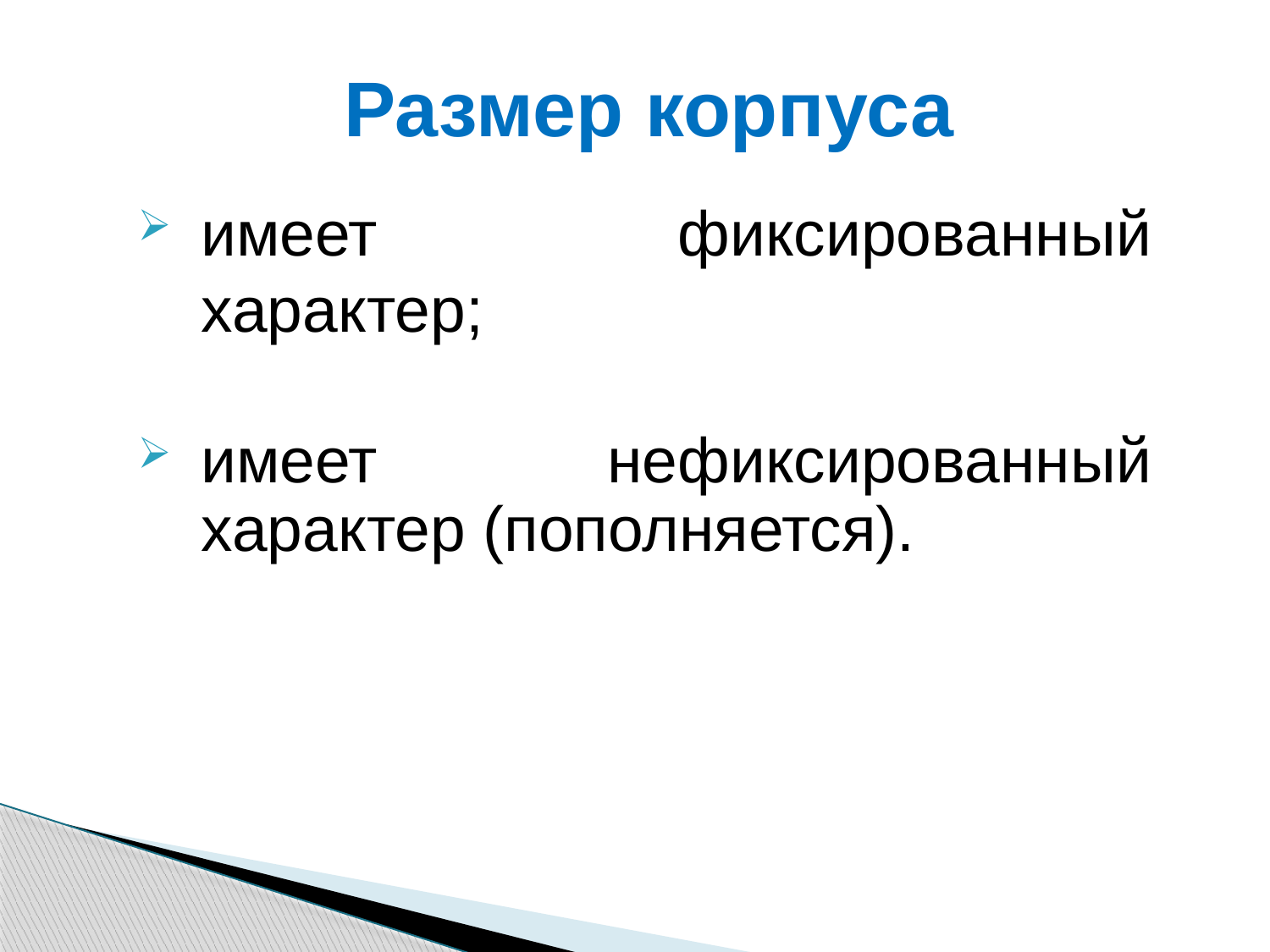

# Размер корпуса
имеет фиксированный характер;

имеет нефиксированный характер (пополняется).